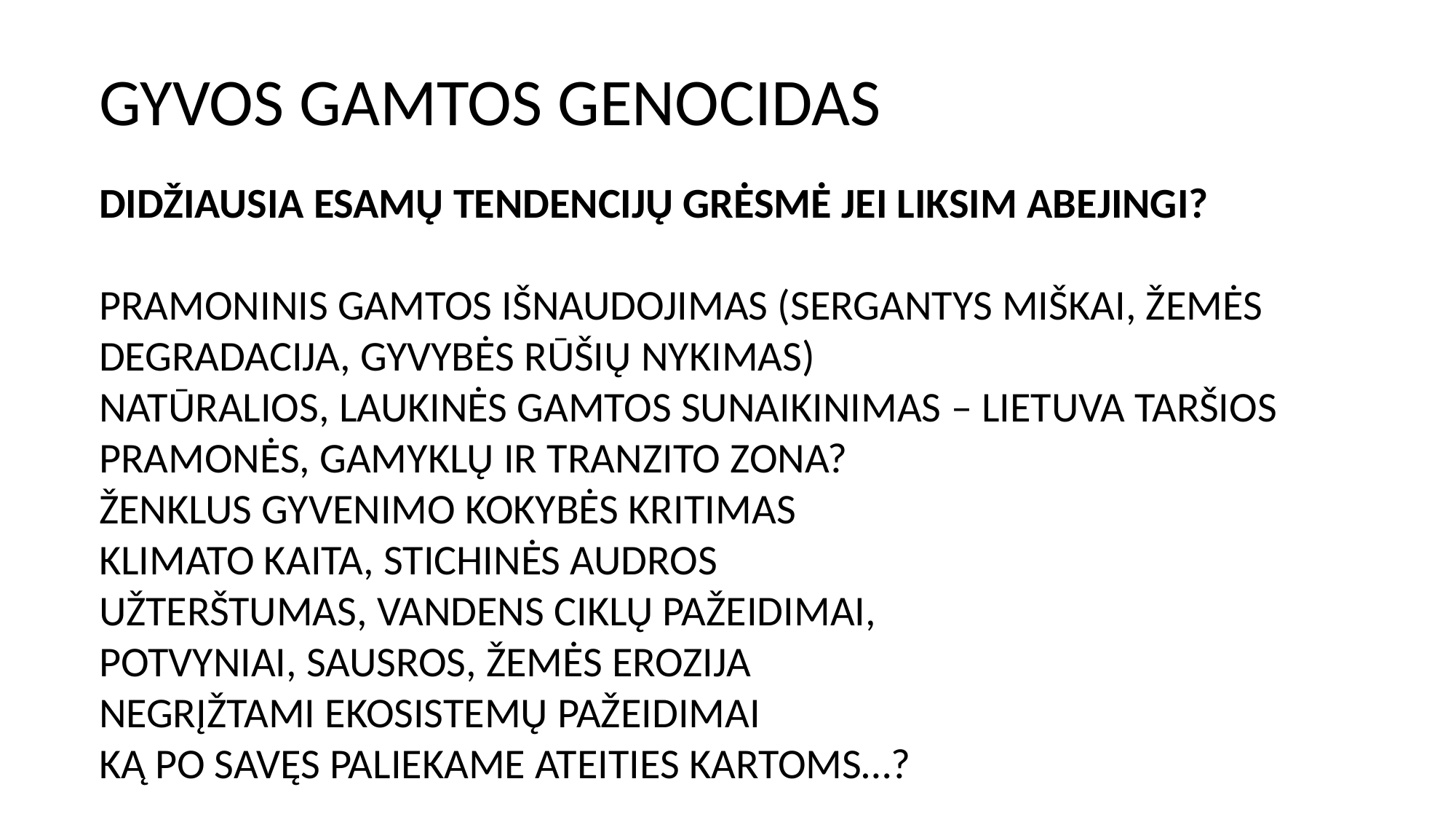

# GYVOS GAMTOS GENOCIDAS
DIDŽIAUSIA ESAMŲ TENDENCIJŲ GRĖSMĖ JEI LIKSIM ABEJINGI?

PRAMONINIS GAMTOS IŠNAUDOJIMAS (SERGANTYS MIŠKAI, ŽEMĖS DEGRADACIJA, GYVYBĖS RŪŠIŲ NYKIMAS)
NATŪRALIOS, LAUKINĖS GAMTOS SUNAIKINIMAS – LIETUVA TARŠIOS PRAMONĖS, GAMYKLŲ IR TRANZITO ZONA?
ŽENKLUS GYVENIMO KOKYBĖS KRITIMAS
KLIMATO KAITA, STICHINĖS AUDROS
UŽTERŠTUMAS, VANDENS CIKLŲ PAŽEIDIMAI,
POTVYNIAI, SAUSROS, ŽEMĖS EROZIJA
NEGRĮŽTAMI EKOSISTEMŲ PAŽEIDIMAI
KĄ PO SAVĘS PALIEKAME ATEITIES KARTOMS…?